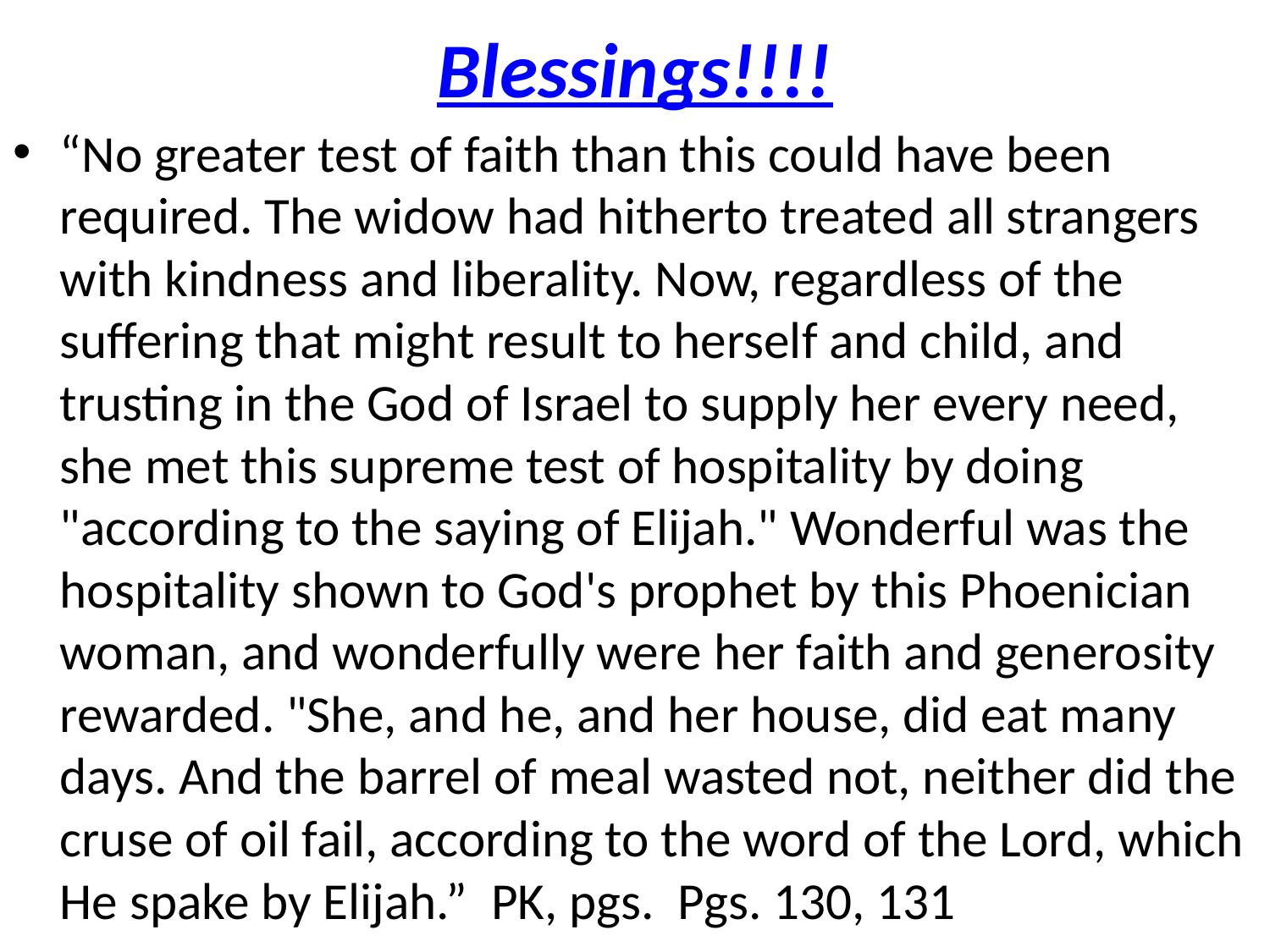

# Blessings!!!!
“No greater test of faith than this could have been required. The widow had hitherto treated all strangers with kindness and liberality. Now, regardless of the suffering that might result to herself and child, and trusting in the God of Israel to supply her every need, she met this supreme test of hospitality by doing "according to the saying of Elijah." Wonderful was the hospitality shown to God's prophet by this Phoenician woman, and wonderfully were her faith and generosity rewarded. "She, and he, and her house, did eat many days. And the barrel of meal wasted not, neither did the cruse of oil fail, according to the word of the Lord, which He spake by Elijah.”  PK, pgs.  Pgs. 130, 131